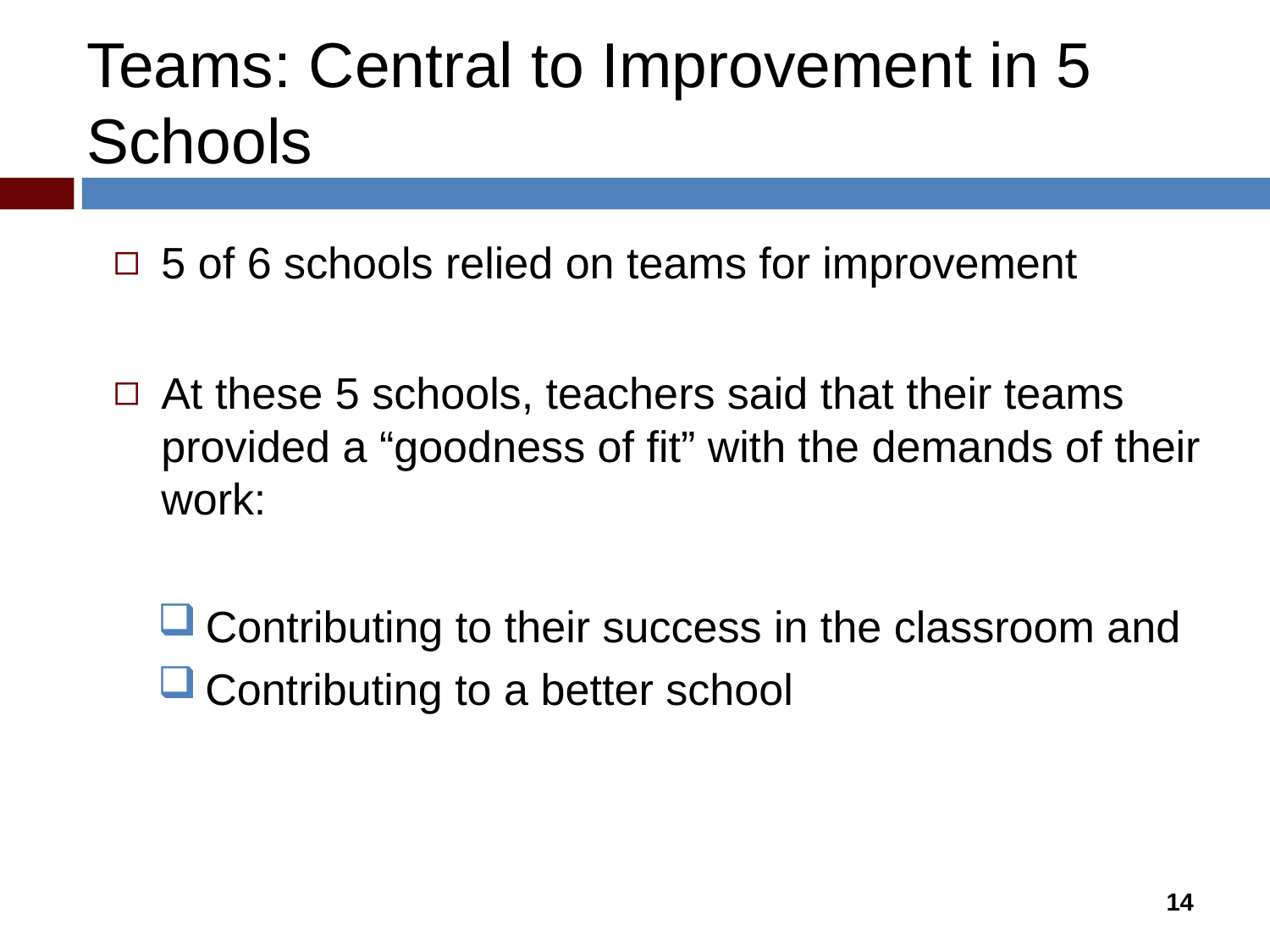

# Teams: Central to Improvement in 5 Schools
5 of 6 schools relied on teams for improvement

At these 5 schools, teachers said that their teams provided a “goodness of fit” with the demands of their work:

Contributing to their success in the classroom and
Contributing to a better school